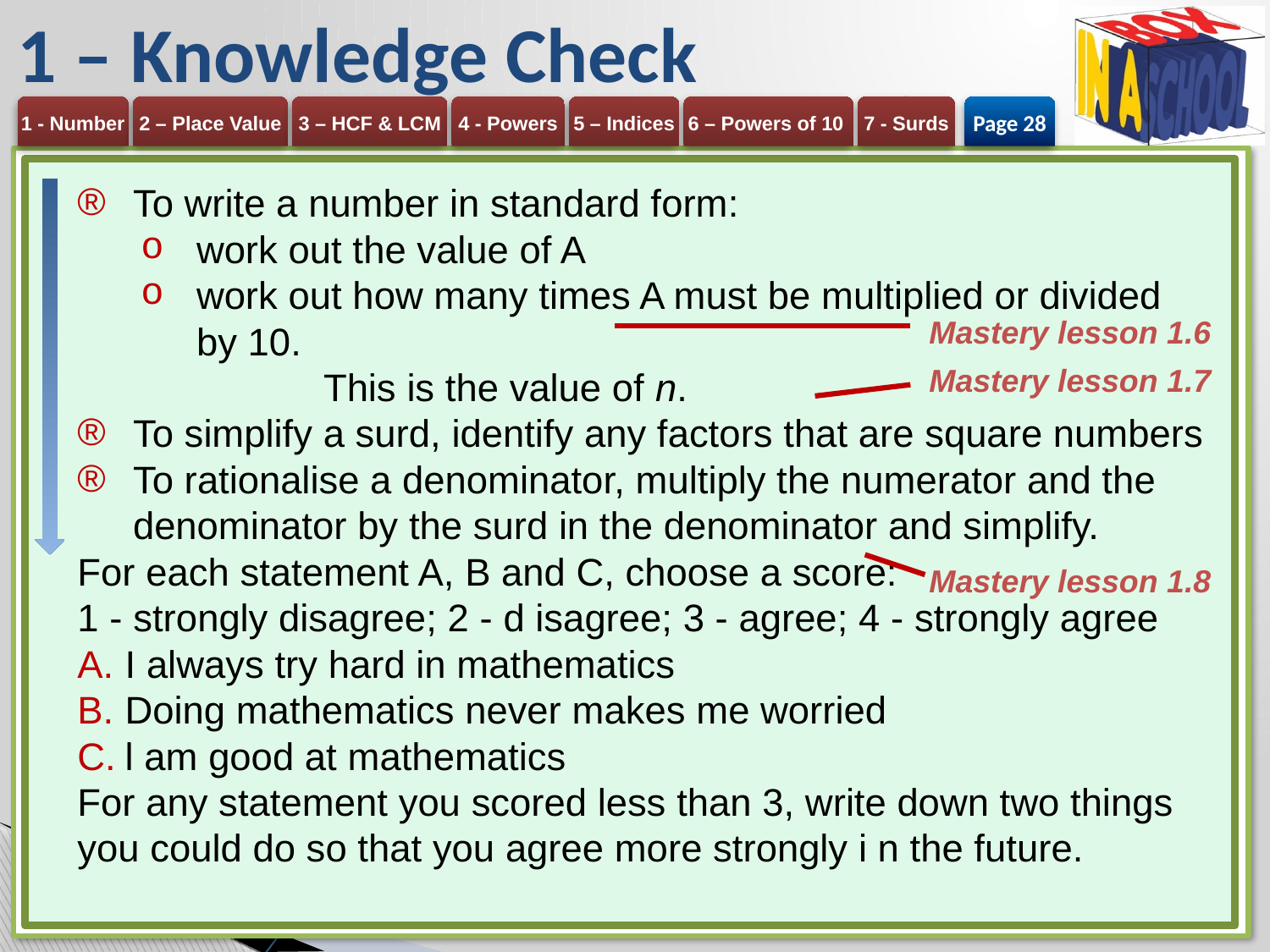

# 1 – Knowledge Check
Page 28
To write a number in standard form:
work out the value of A
work out how many times A must be multiplied or divided by 10.
	This is the value of n.
To simplify a surd, identify any factors that are square numbers
To rationalise a denominator, multiply the numerator and the denominator by the surd in the denominator and simplify.
For each statement A, B and C, choose a score:
1 - strongly disagree; 2 - d isagree; 3 - agree; 4 - strongly agree
I always try hard in mathematics
Doing mathematics never makes me worried
l am good at mathematics
For any statement you scored less than 3, write down two things you could do so that you agree more strongly i n the future.

Mastery lesson 1.6
Mastery lesson 1.7
Mastery lesson 1.8